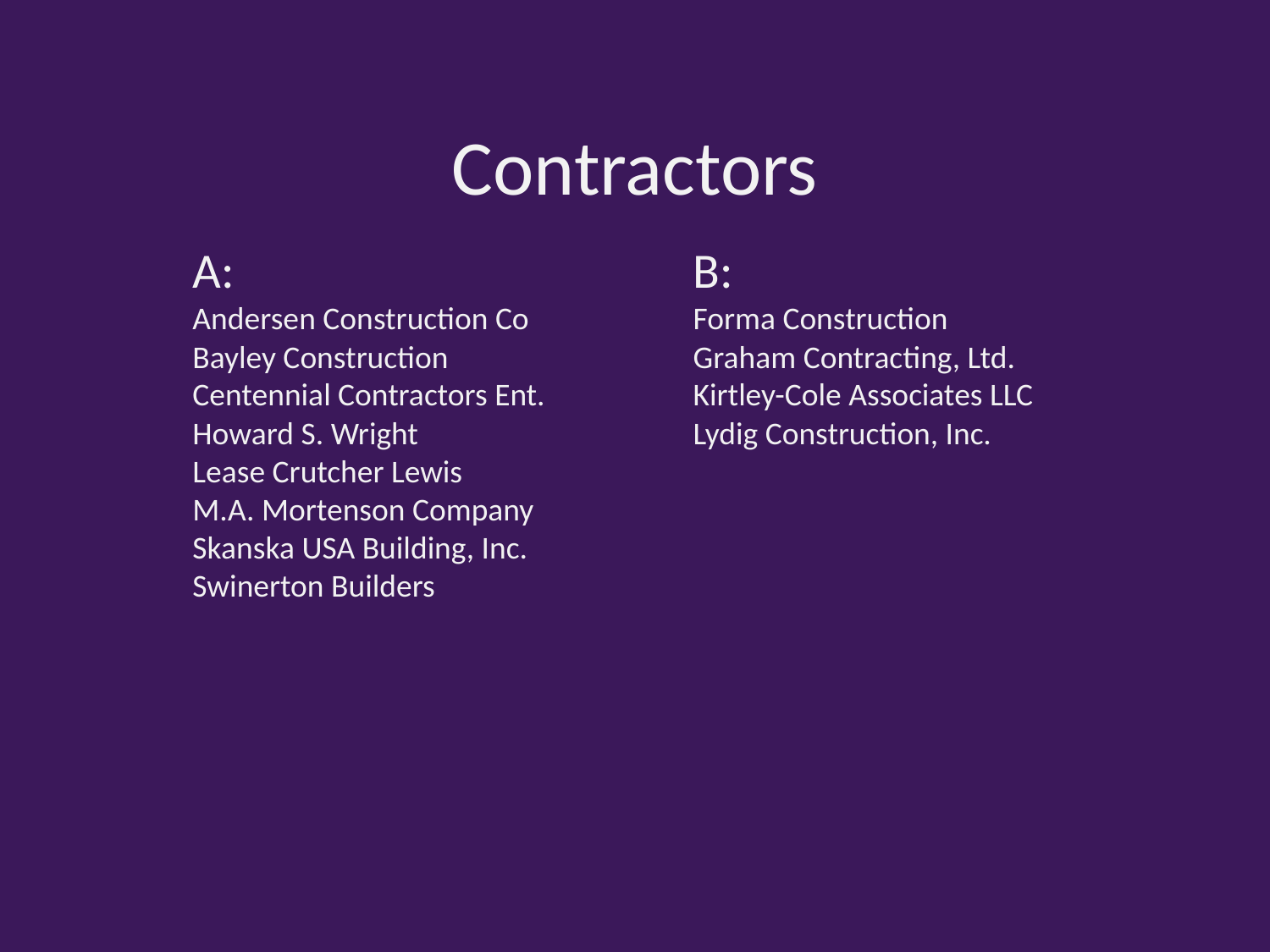

# Contractors
A:
Andersen Construction Co
Bayley Construction
Centennial Contractors Ent.
Howard S. Wright
Lease Crutcher Lewis
M.A. Mortenson Company
Skanska USA Building, Inc.
Swinerton Builders

B:
Forma Construction
Graham Contracting, Ltd.
Kirtley-Cole Associates LLC
Lydig Construction, Inc.